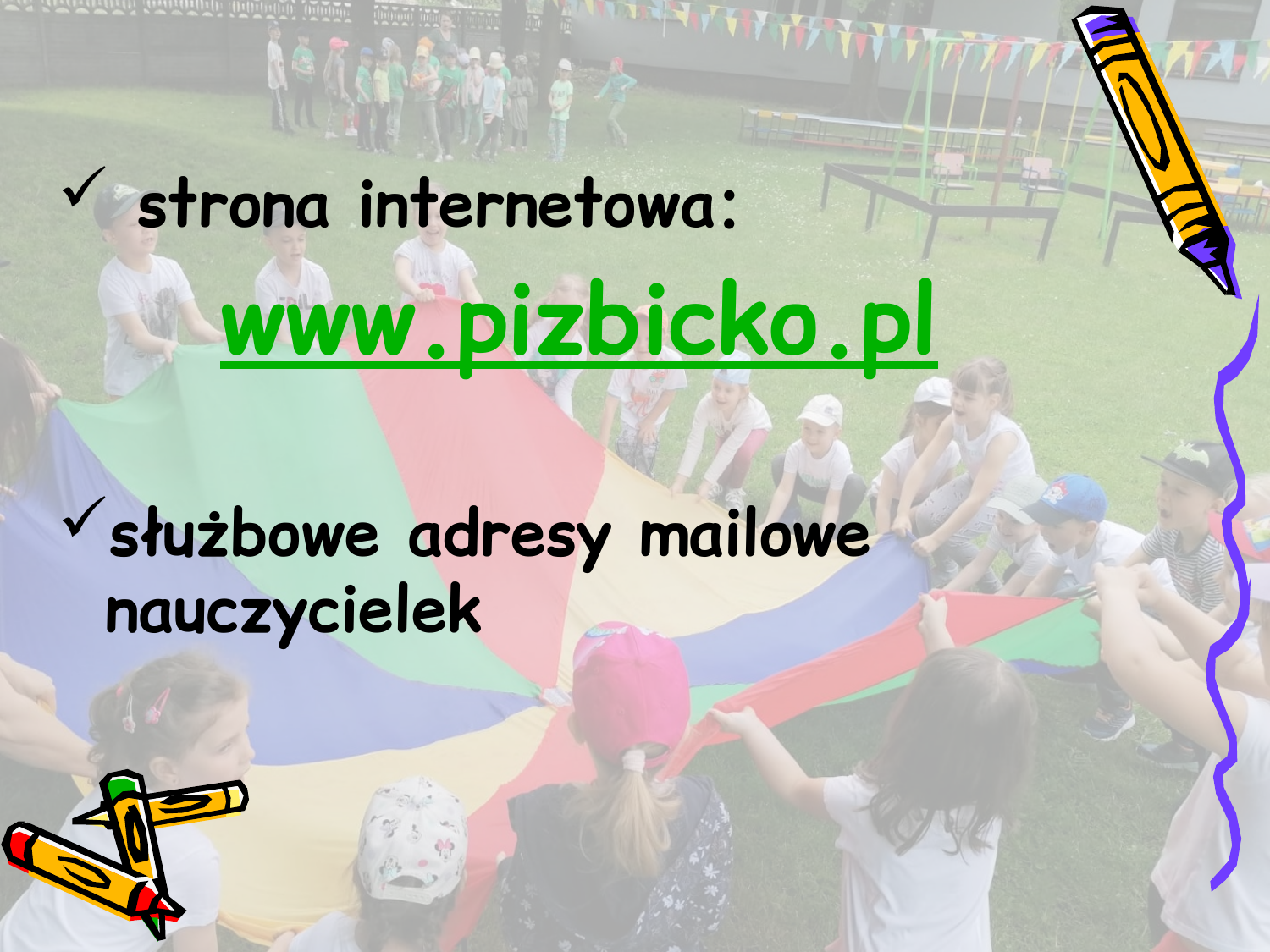

#
 strona internetowa:
www.pizbicko.pl

służbowe adresy mailowe nauczycielek